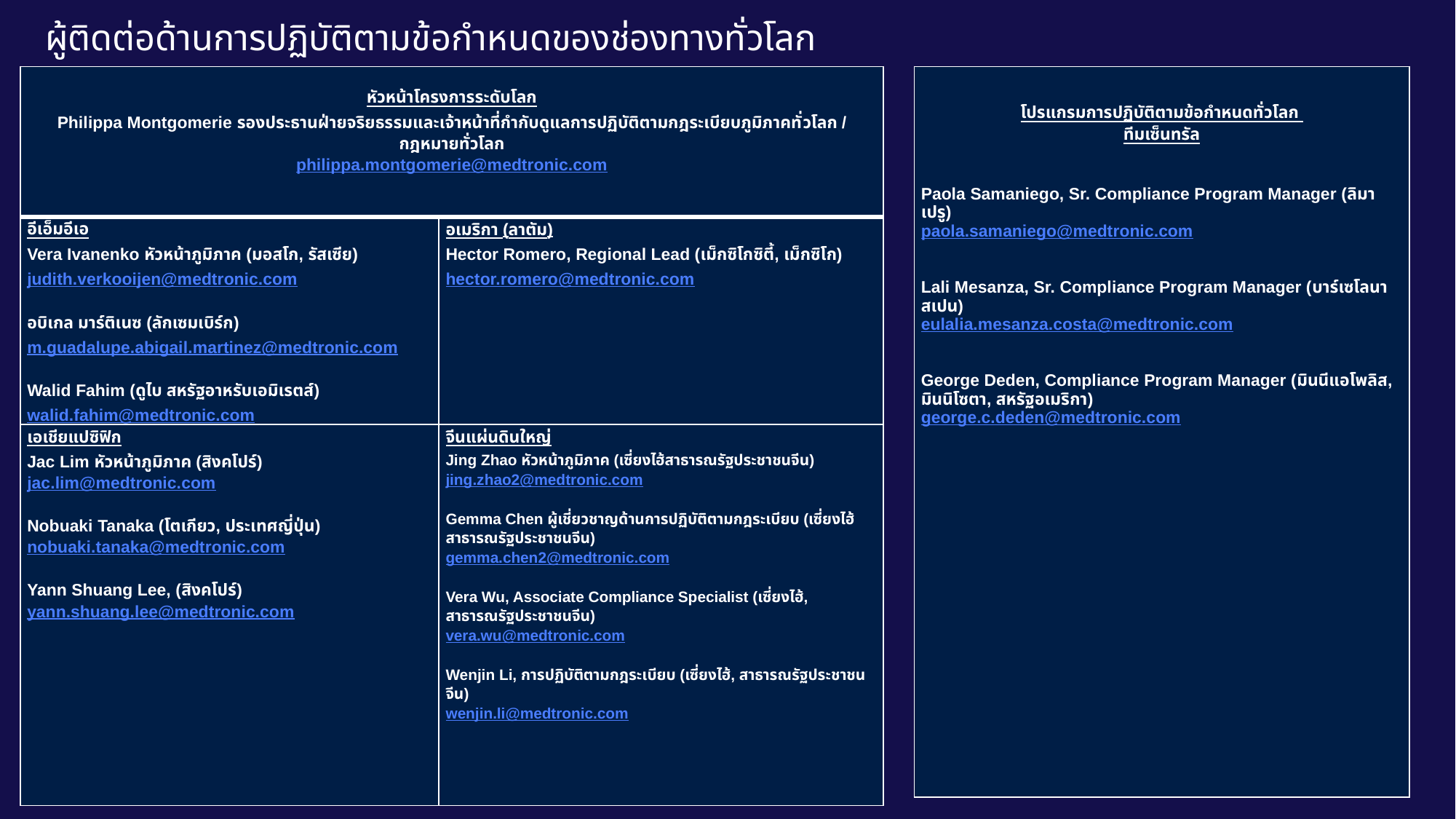

# ผู้ติดต่อด้านการปฏิบัติตามข้อกําหนดของช่องทางทั่วโลก
| โปรแกรมการปฏิบัติตามข้อกําหนดทั่วโลก ทีมเซ็นทรัล Paola Samaniego, Sr. Compliance Program Manager (ลิมา เปรู) paola.samaniego@medtronic.com Lali Mesanza, Sr. Compliance Program Manager (บาร์เซโลนา สเปน) eulalia.mesanza.costa@medtronic.com George Deden, Compliance Program Manager (มินนีแอโพลิส, มินนิโซตา, สหรัฐอเมริกา) george.c.deden@medtronic.com |
| --- |
| หัวหน้าโครงการระดับโลก Philippa Montgomerie รองประธานฝ่ายจริยธรรมและเจ้าหน้าที่กํากับดูแลการปฏิบัติตามกฎระเบียบภูมิภาคทั่วโลก / กฎหมายทั่วโลก philippa.montgomerie@medtronic.com |  |
| --- | --- |
| อีเอ็มอีเอ Vera Ivanenko หัวหน้าภูมิภาค (มอสโก, รัสเซีย) judith.verkooijen@medtronic.com อบิเกล มาร์ติเนซ (ลักเซมเบิร์ก) m.guadalupe.abigail.martinez@medtronic.com Walid Fahim (ดูไบ สหรัฐอาหรับเอมิเรตส์) walid.fahim@medtronic.com | อเมริกา (ลาตัม) Hector Romero, Regional Lead (เม็กซิโกซิตี้, เม็กซิโก) hector.romero@medtronic.com |
| เอเชียแปซิฟิก Jac Lim หัวหน้าภูมิภาค (สิงคโปร์) jac.lim@medtronic.com Nobuaki Tanaka (โตเกียว, ประเทศญี่ปุ่น) nobuaki.tanaka@medtronic.com Yann Shuang Lee, (สิงคโปร์) yann.shuang.lee@medtronic.com | จีนแผ่นดินใหญ่ Jing Zhao หัวหน้าภูมิภาค (เซี่ยงไฮ้สาธารณรัฐประชาชนจีน) jing.zhao2@medtronic.com Gemma Chen ผู้เชี่ยวชาญด้านการปฏิบัติตามกฎระเบียบ (เซี่ยงไฮ้สาธารณรัฐประชาชนจีน) gemma.chen2@medtronic.com Vera Wu, Associate Compliance Specialist (เซี่ยงไฮ้, สาธารณรัฐประชาชนจีน) vera.wu@medtronic.com Wenjin Li, การปฏิบัติตามกฎระเบียบ (เซี่ยงไฮ้, สาธารณรัฐประชาชนจีน) wenjin.li@medtronic.com |
Distributor Compliance Presentation - June 2023 - สาธารณะ